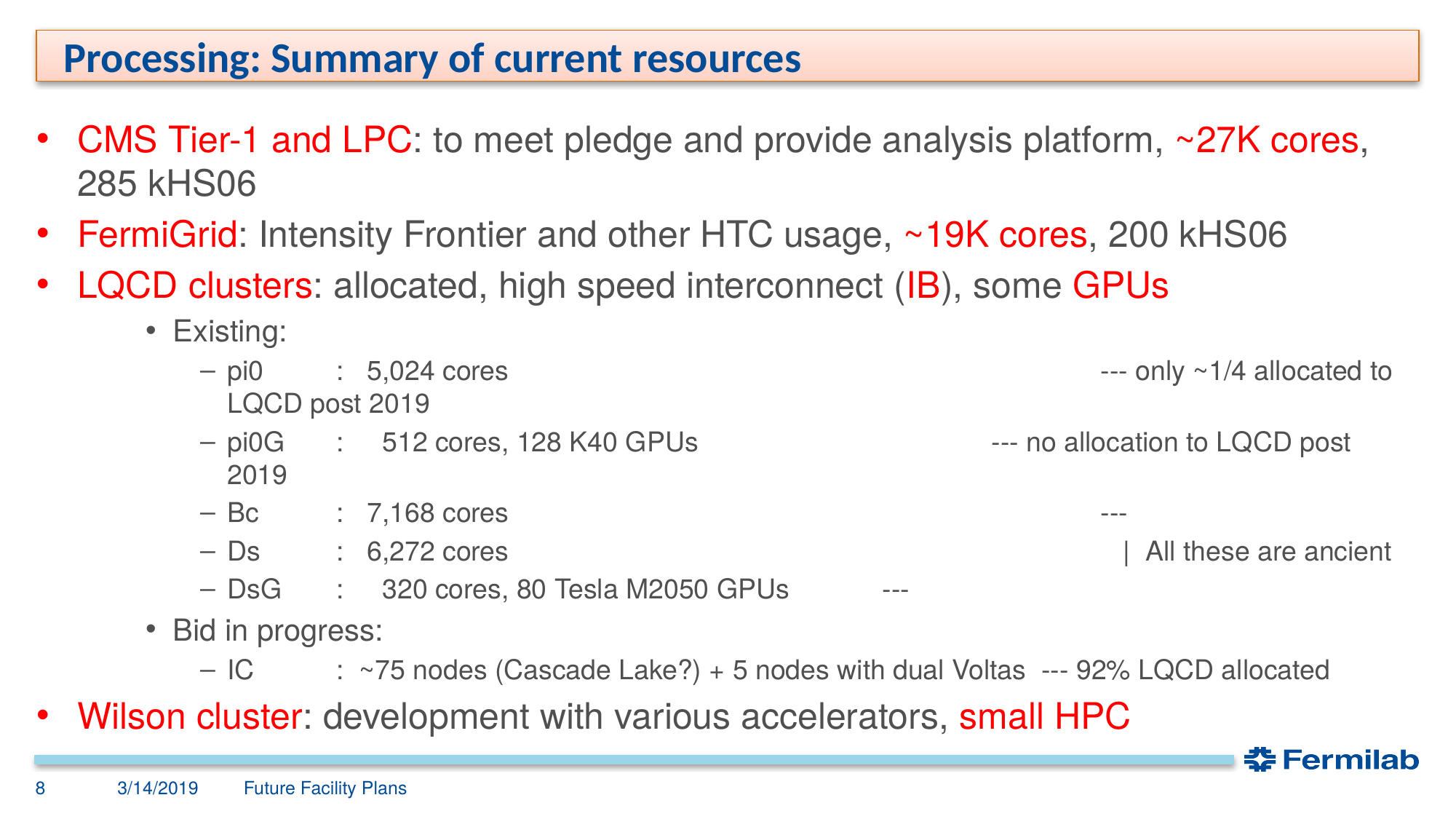

# Processing: Summary of current resources
CMS Tier-1 and LPC: to meet pledge and provide analysis platform, ~27K cores, 285 kHS06
FermiGrid: Intensity Frontier and other HTC usage, ~19K cores, 200 kHS06
LQCD clusters: allocated, high speed interconnect (IB), some GPUs
Existing:
pi0	:   5,024 cores						--- only ~1/4 allocated to LQCD post 2019
pi0G	:     512 cores, 128 K40 GPUs			--- no allocation to LQCD post 2019
Bc	:   7,168 cores						---
Ds	:   6,272 cores						   |  All these are ancient
DsG	:     320 cores, 80 Tesla M2050 GPUs	---
Bid in progress:
IC	:  ~75 nodes (Cascade Lake?) + 5 nodes with dual Voltas  --- 92% LQCD allocated
Wilson cluster: development with various accelerators, small HPC
3/14/2019
8
Future Facility Plans